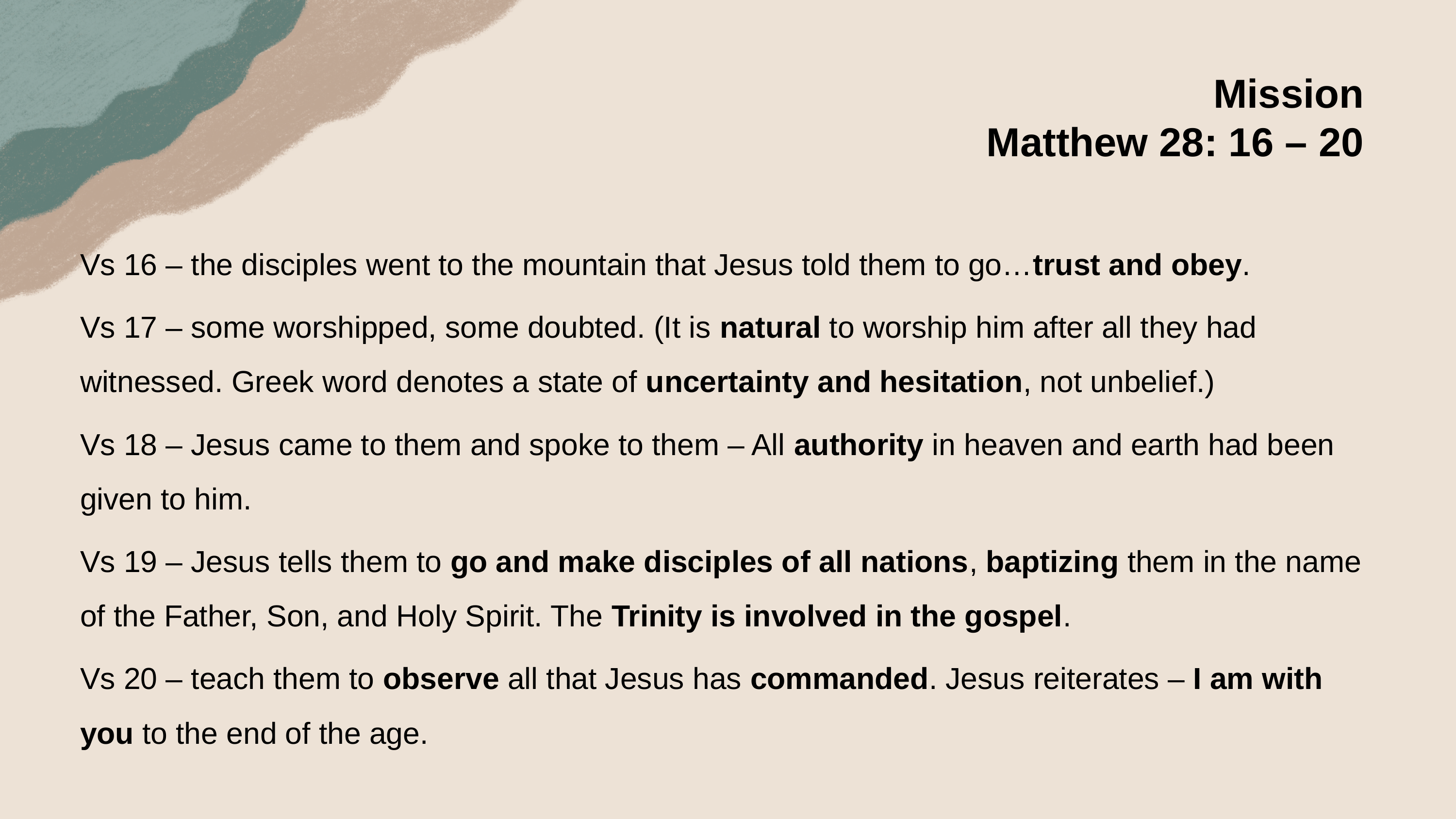

Mission
Matthew 28: 16 – 20

Vs 16 – the disciples went to the mountain that Jesus told them to go…trust and obey.
Vs 17 – some worshipped, some doubted. (It is natural to worship him after all they had witnessed. Greek word denotes a state of uncertainty and hesitation, not unbelief.)
Vs 18 – Jesus came to them and spoke to them – All authority in heaven and earth had been given to him.
Vs 19 – Jesus tells them to go and make disciples of all nations, baptizing them in the name of the Father, Son, and Holy Spirit. The Trinity is involved in the gospel.
Vs 20 – teach them to observe all that Jesus has commanded. Jesus reiterates – I am with you to the end of the age.